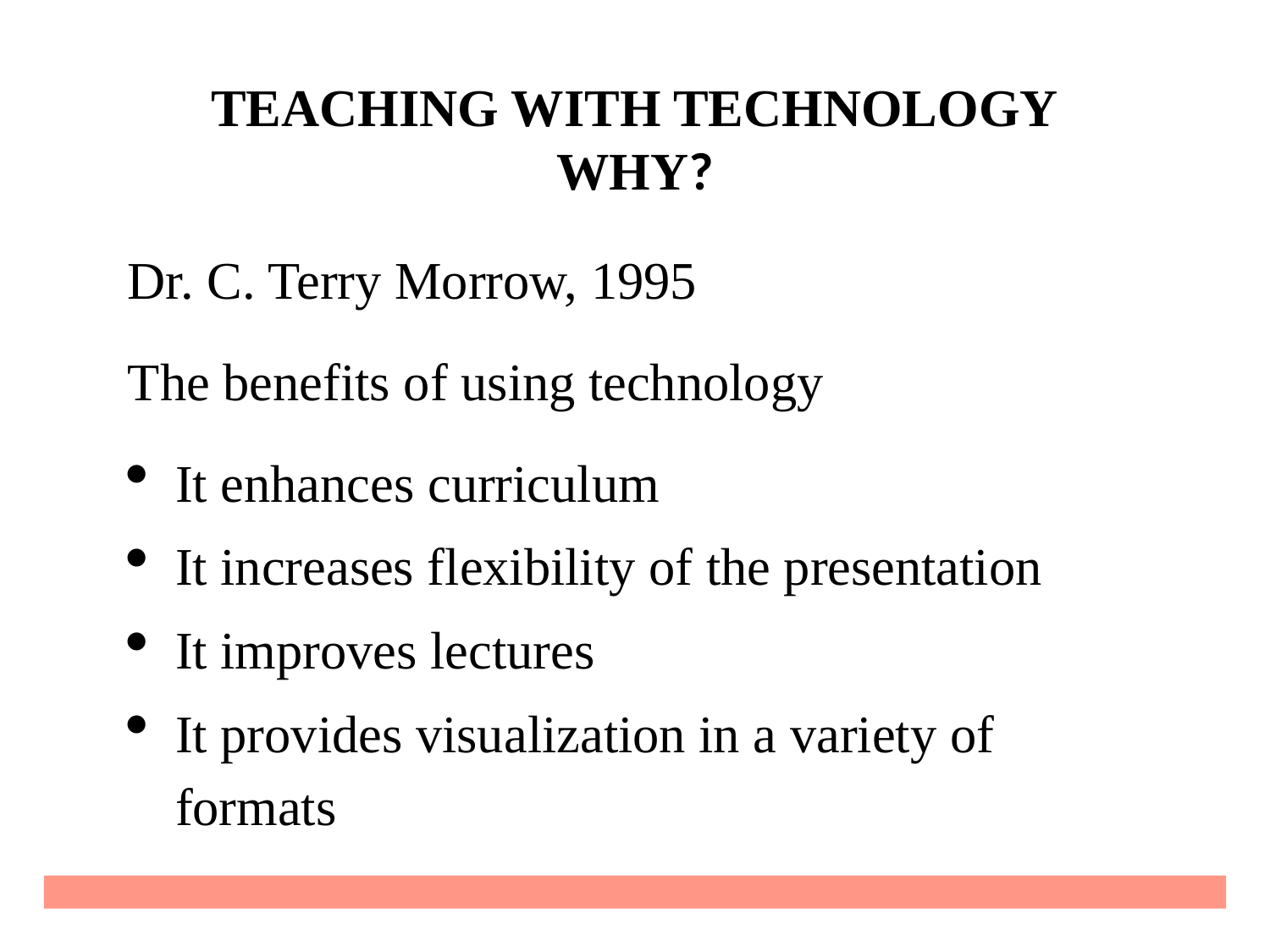

# TEACHING WITH TECHNOLOGY WHY?
Dr. C. Terry Morrow, 1995
The benefits of using technology
It enhances curriculum
It increases flexibility of the presentation
It improves lectures
It provides visualization in a variety of formats